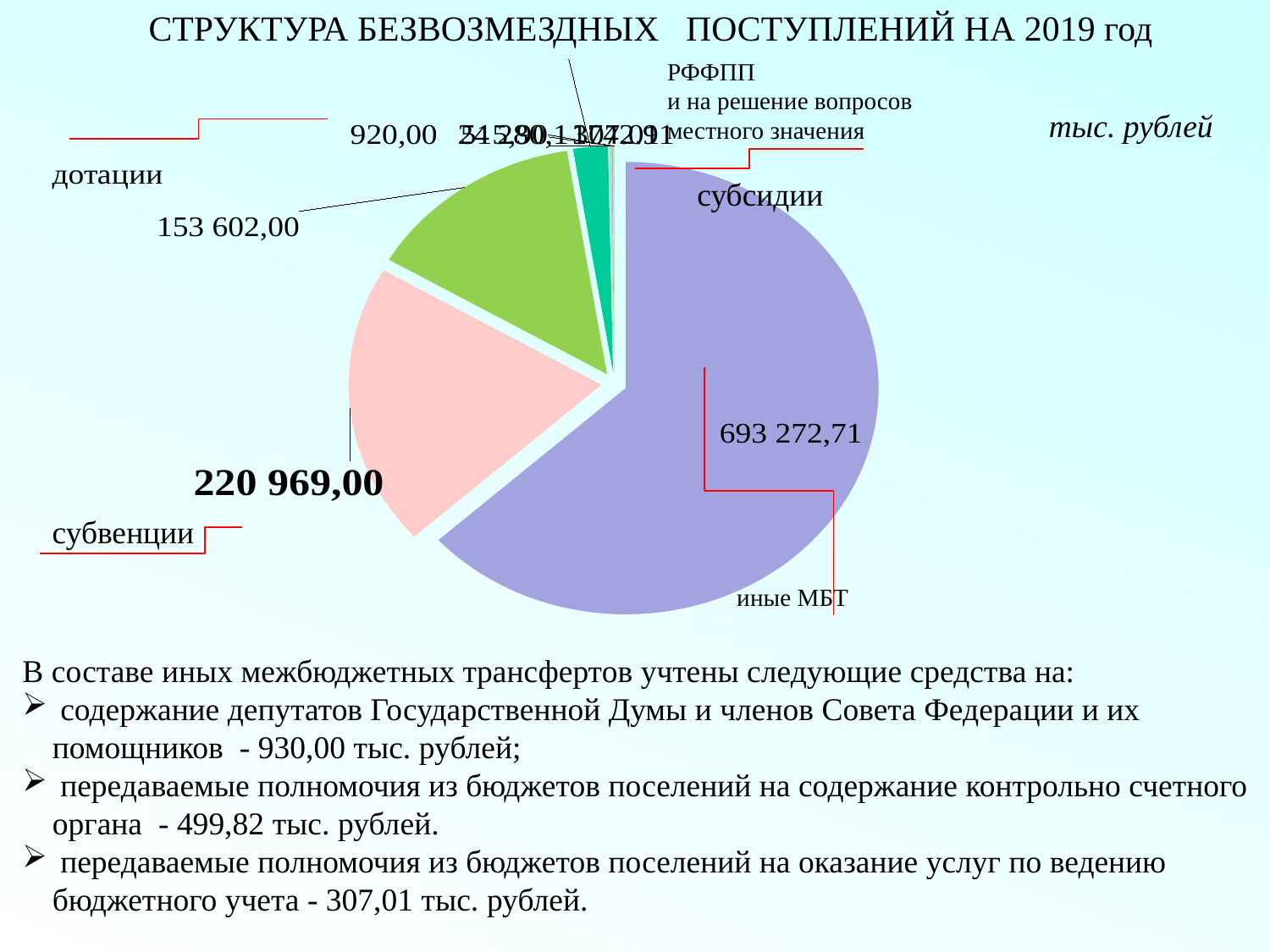

СТРУКТУРА БЕЗВОЗМЕЗДНЫХ   ПОСТУПЛЕНИЙ НА 2019 год
РФФПП
и на решение вопросов
местного значения

[unsupported chart]

тыс. рублей
субсидии
субвенции
иные МБТ
В составе иных межбюджетных трансфертов учтены следующие средства на:
 содержание депутатов Государственной Думы и членов Совета Федерации и их помощников  - 930,00 тыс. рублей;
 передаваемые полномочия из бюджетов поселений на содержание контрольно счетного органа  - 499,82 тыс. рублей.
 передаваемые полномочия из бюджетов поселений на оказание услуг по ведению бюджетного учета - 307,01 тыс. рублей.